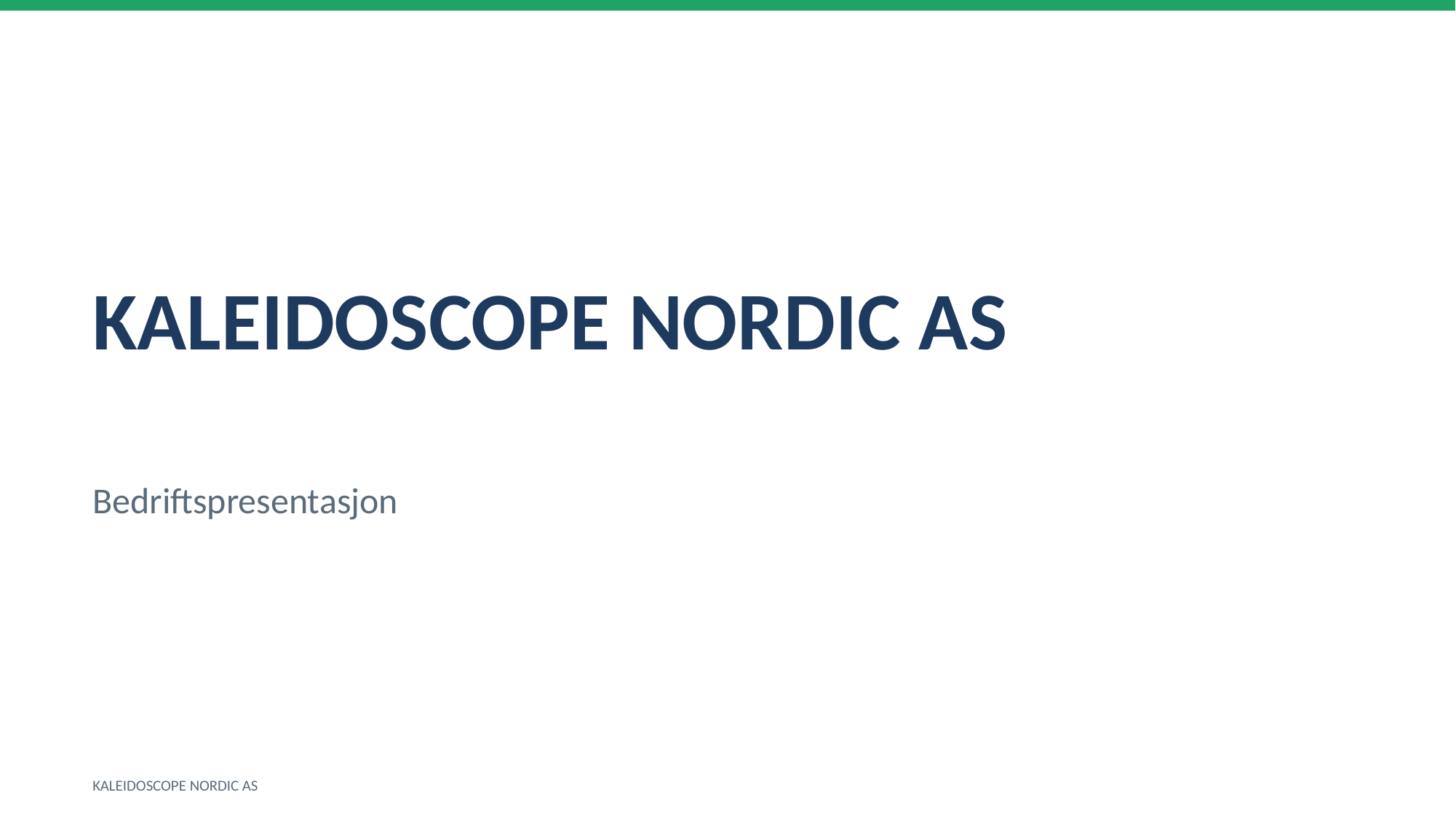

KALEIDOSCOPE NORDIC AS
Bedriftspresentasjon
KALEIDOSCOPE NORDIC AS